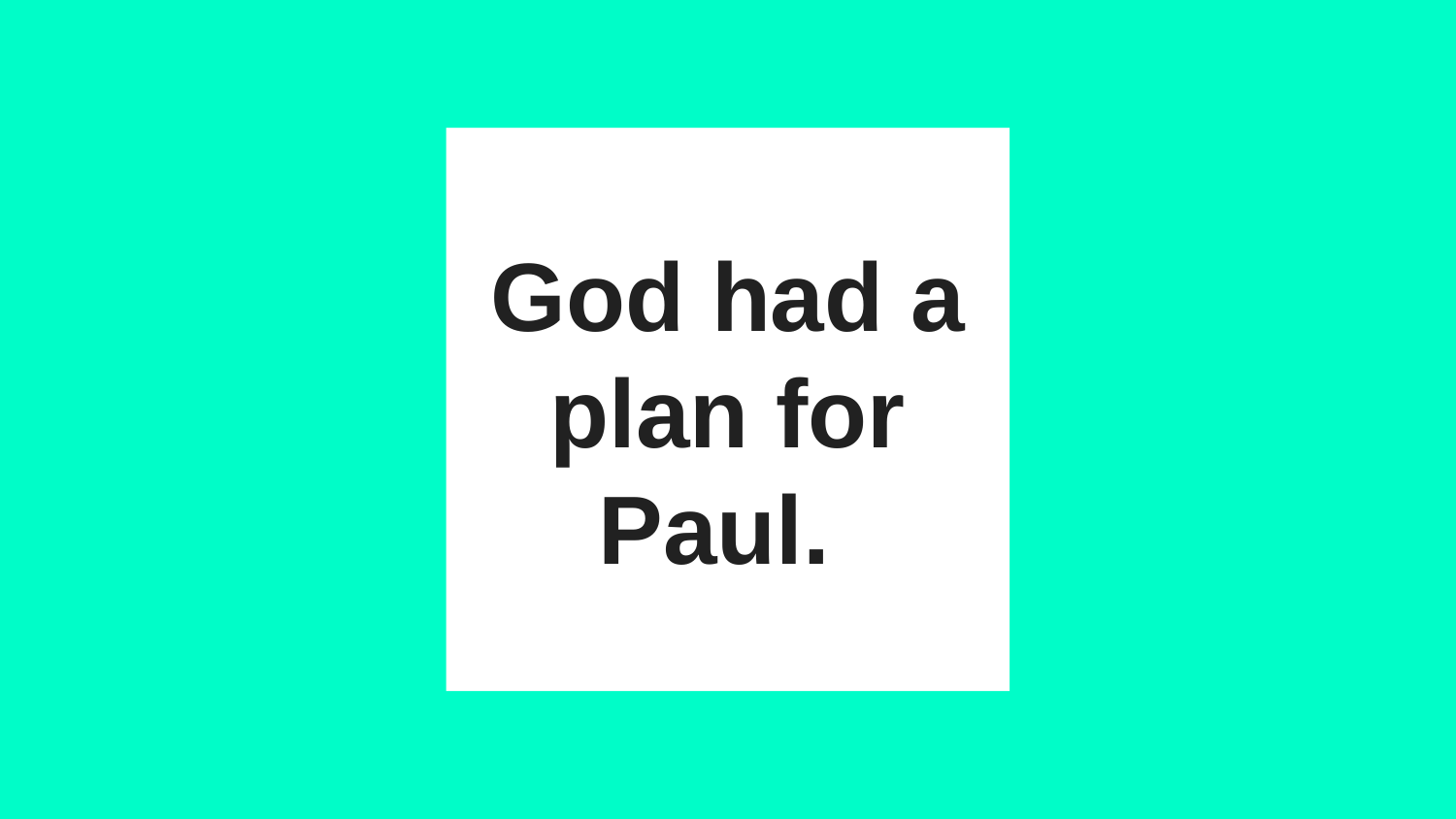

# God had a plan for Paul.